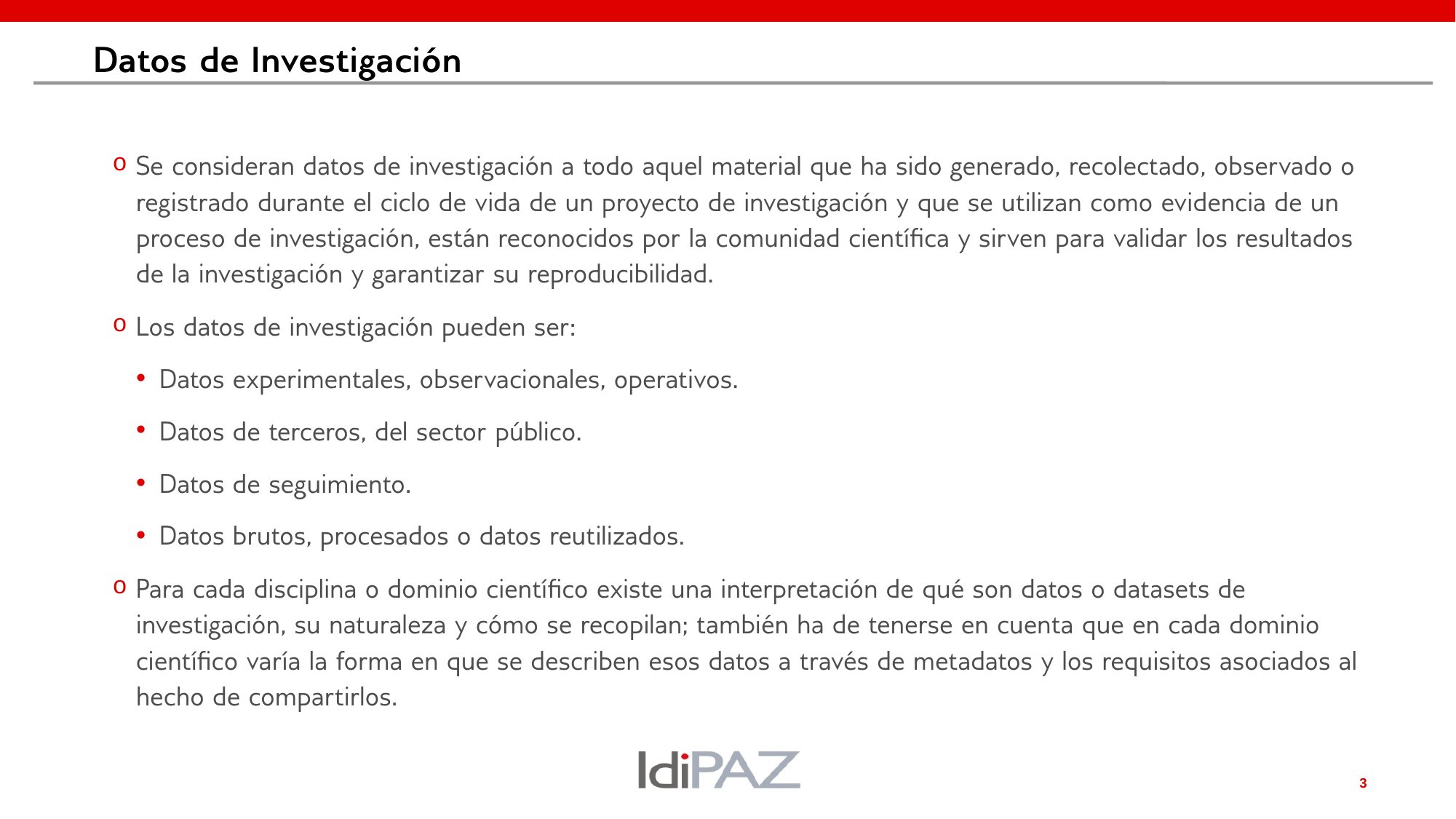

# Datos de Investigación
Se consideran datos de investigación a todo aquel material que ha sido generado, recolectado, observado o registrado durante el ciclo de vida de un proyecto de investigación y que se utilizan como evidencia de un proceso de investigación, están reconocidos por la comunidad científica y sirven para validar los resultados de la investigación y garantizar su reproducibilidad.
Los datos de investigación pueden ser:
Datos experimentales, observacionales, operativos.
Datos de terceros, del sector público.
Datos de seguimiento.
Datos brutos, procesados o datos reutilizados.
Para cada disciplina o dominio científico existe una interpretación de qué son datos o datasets de investigación, su naturaleza y cómo se recopilan; también ha de tenerse en cuenta que en cada dominio científico varía la forma en que se describen esos datos a través de metadatos y los requisitos asociados al hecho de compartirlos.